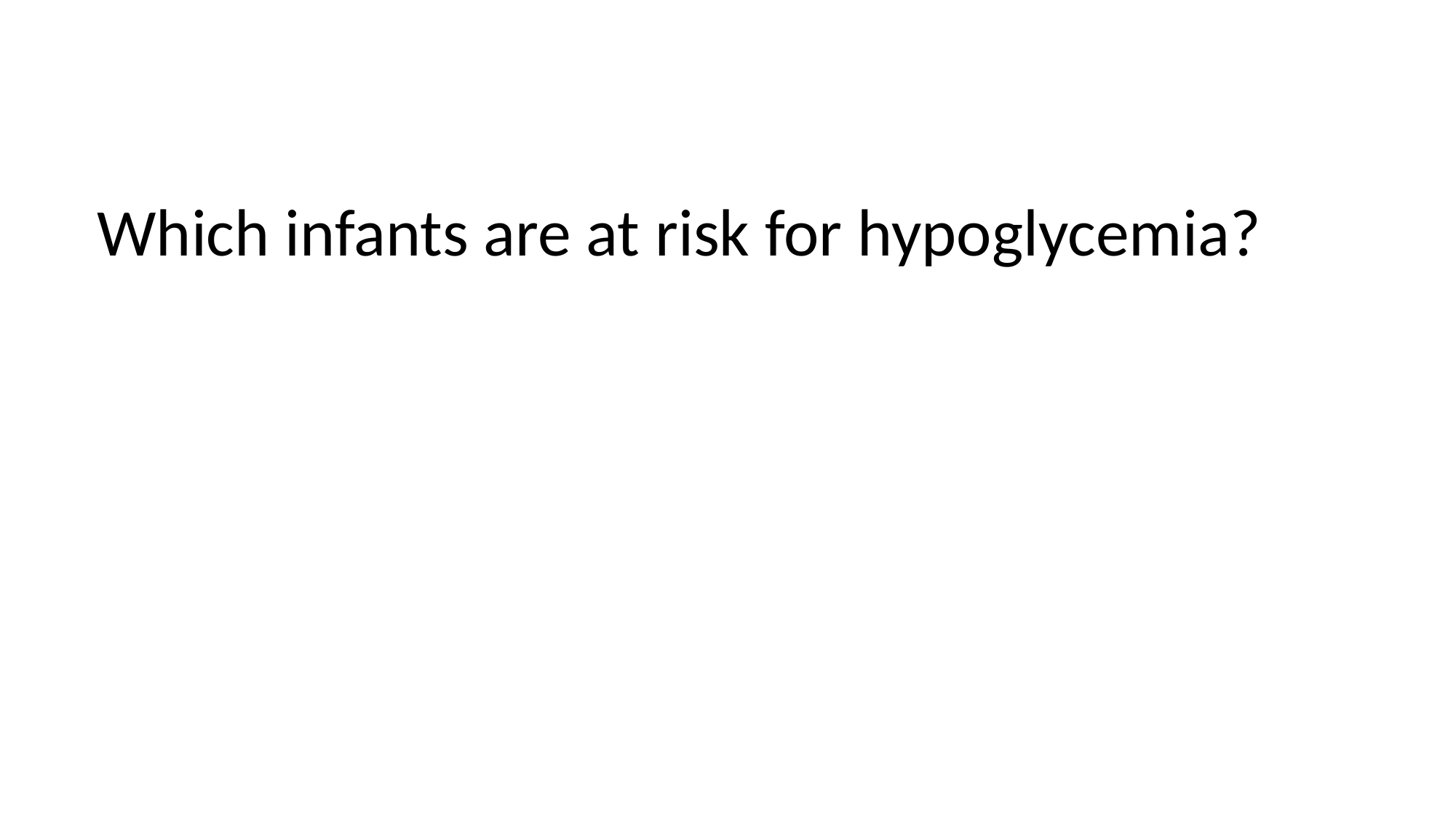

# Which infants are at risk for hypoglycemia?